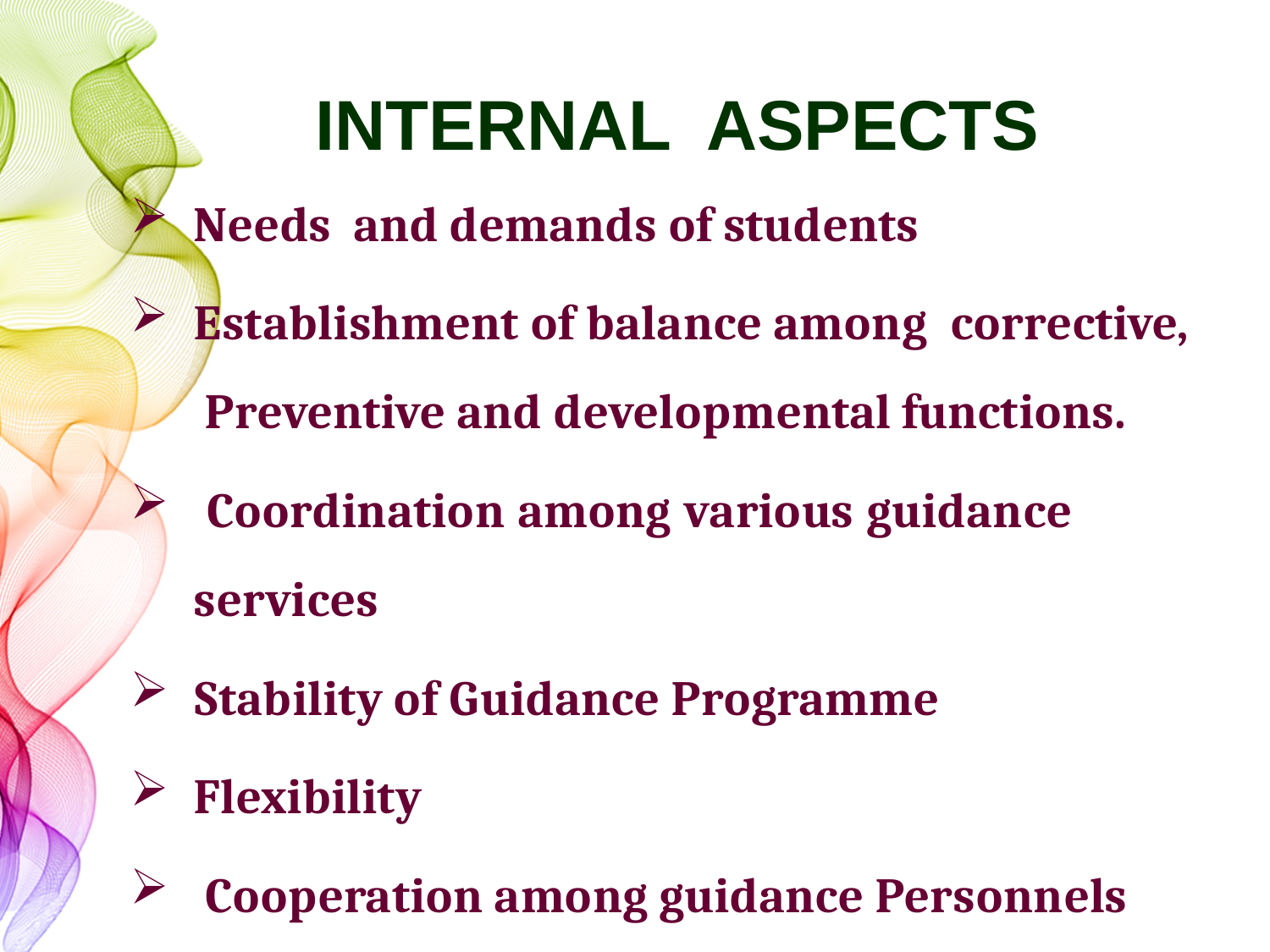

# INTERNAL  ASPECTS
Needs  and demands of students
Establishment of balance among  corrective,    Preventive and developmental functions.
 Coordination among various guidance            services
Stability of Guidance Programme
Flexibility
 Cooperation among guidance Personnels